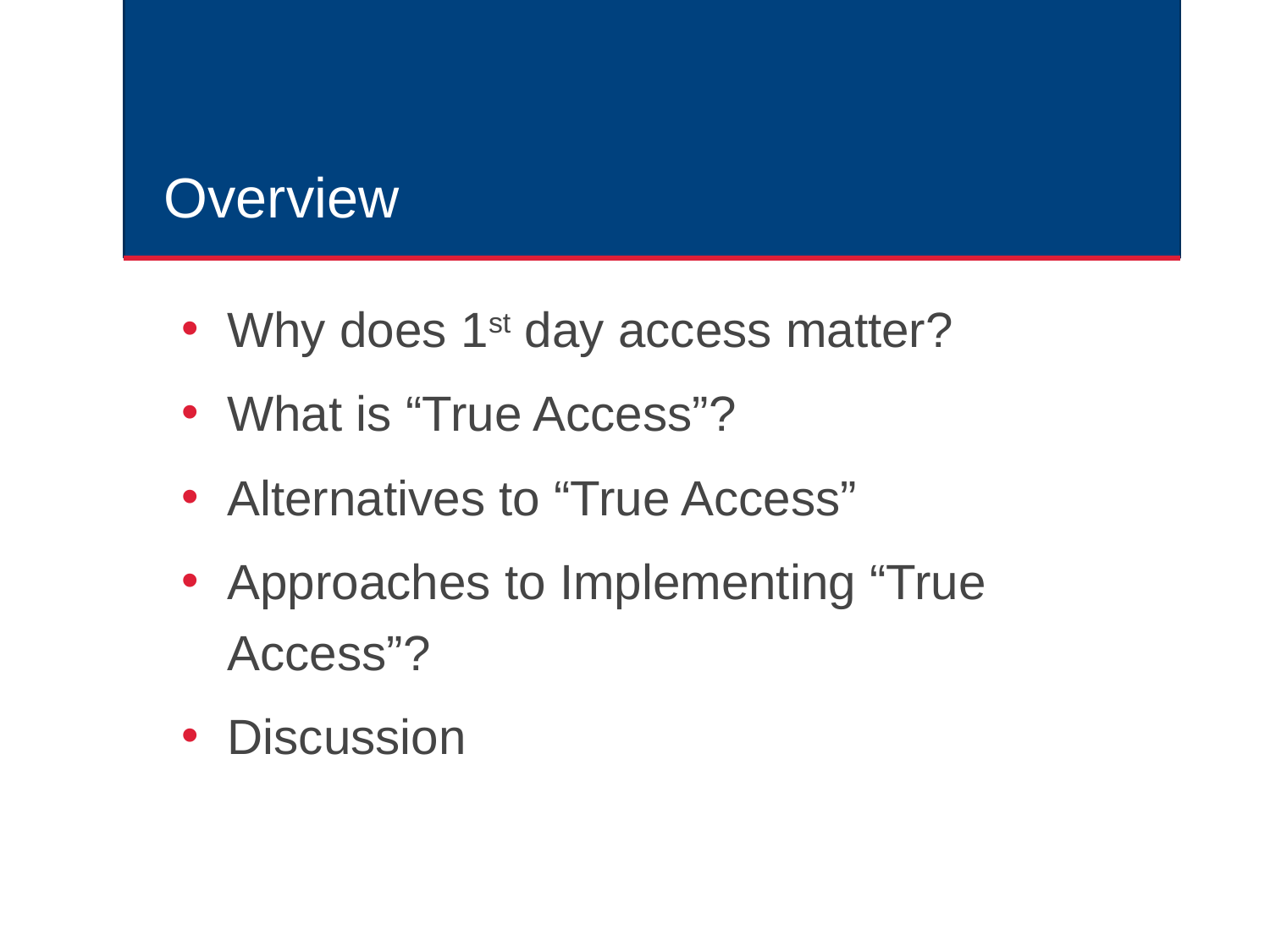

# Overview
Why does 1st day access matter?
What is “True Access”?
Alternatives to “True Access”
Approaches to Implementing “True Access”?
Discussion